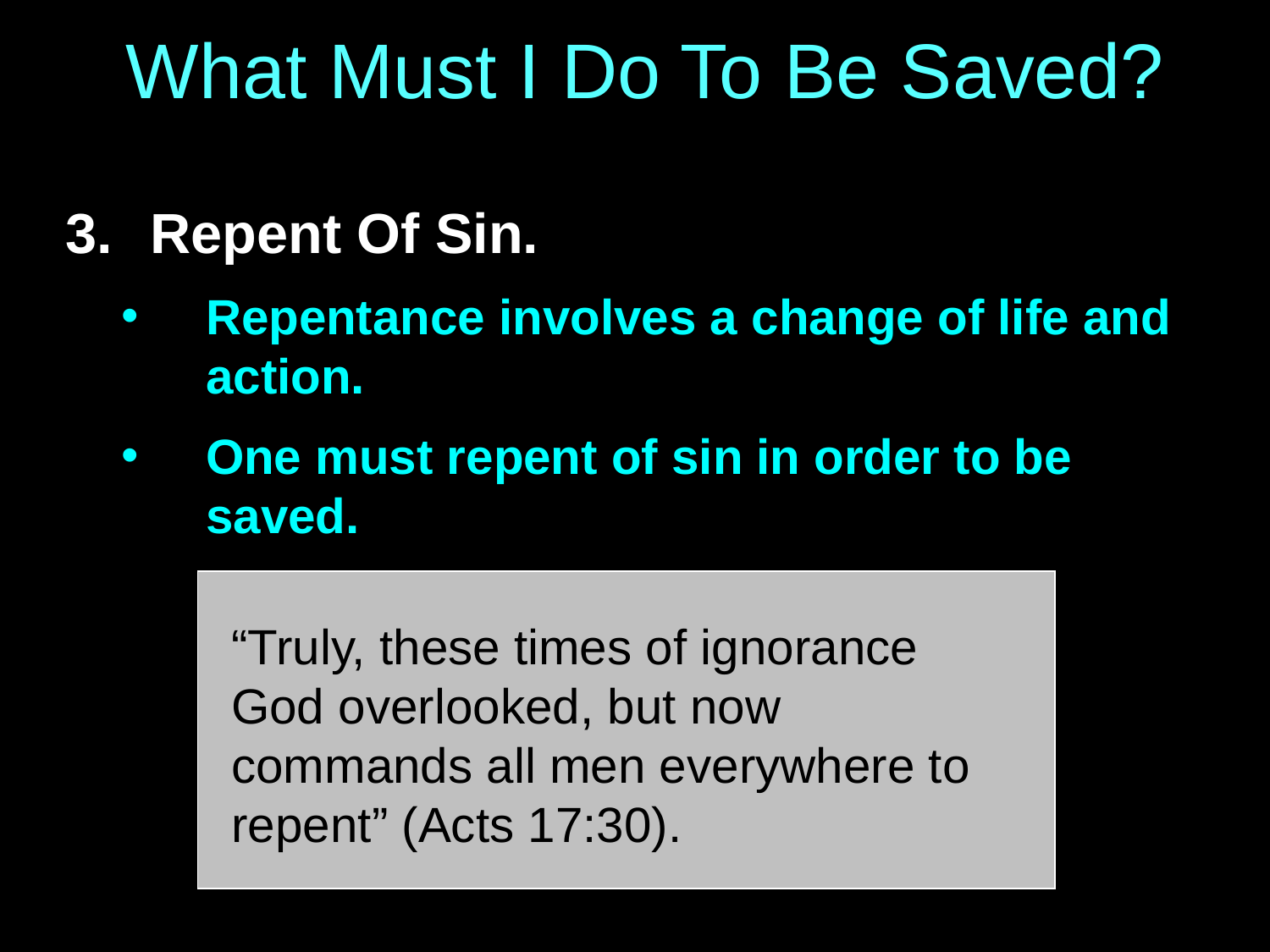

# What Must I Do To Be Saved?
Repent Of Sin.
Repentance involves a change of life and action.
One must repent of sin in order to be saved.

“Truly, these times of ignorance God overlooked, but now commands all men everywhere to repent” (Acts 17:30).